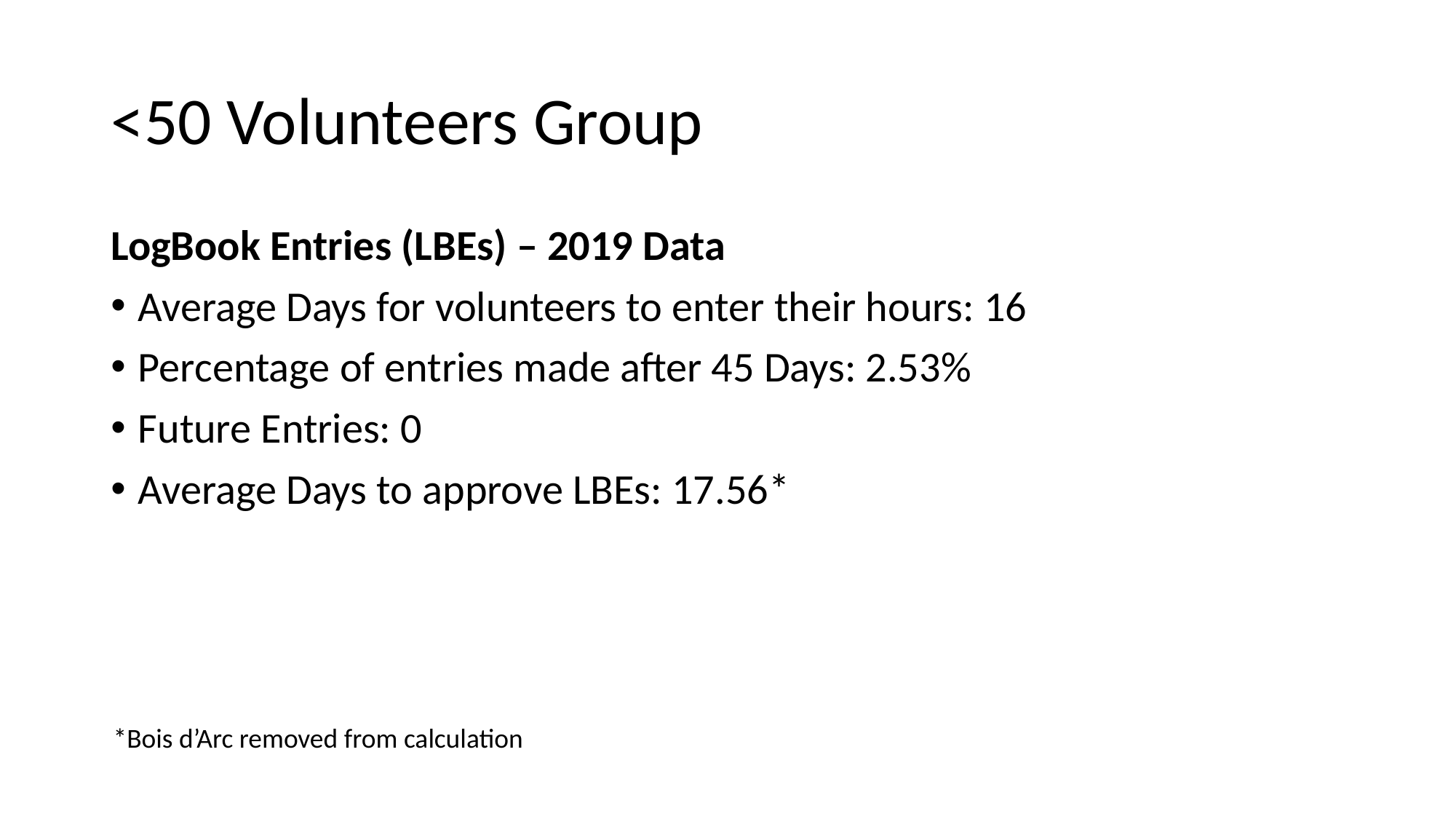

# <50 Volunteers Group
LogBook Entries (LBEs) – 2019 Data
Average Days for volunteers to enter their hours: 16
Percentage of entries made after 45 Days: 2.53%
Future Entries: 0
Average Days to approve LBEs: 17.56*
*Bois d’Arc removed from calculation